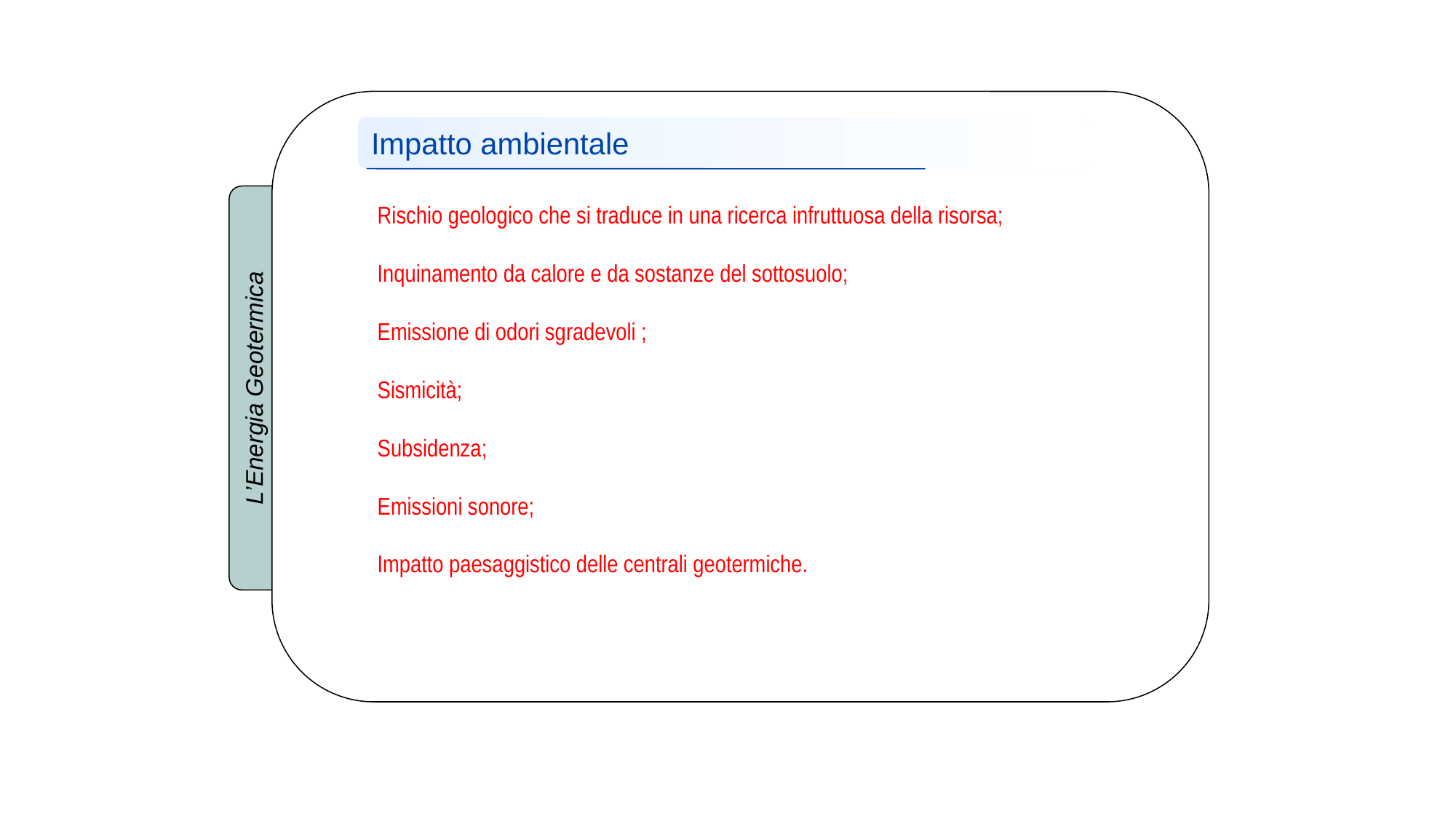

Impatto ambientale

L’Energia Geotermica

Rischio geologico che si traduce in una ricerca infruttuosa della risorsa;

Inquinamento da calore e da sostanze del sottosuolo;

Emissione di odori sgradevoli ;

Sismicità;

Subsidenza;

Emissioni sonore;

Impatto paesaggistico delle centrali geotermiche.